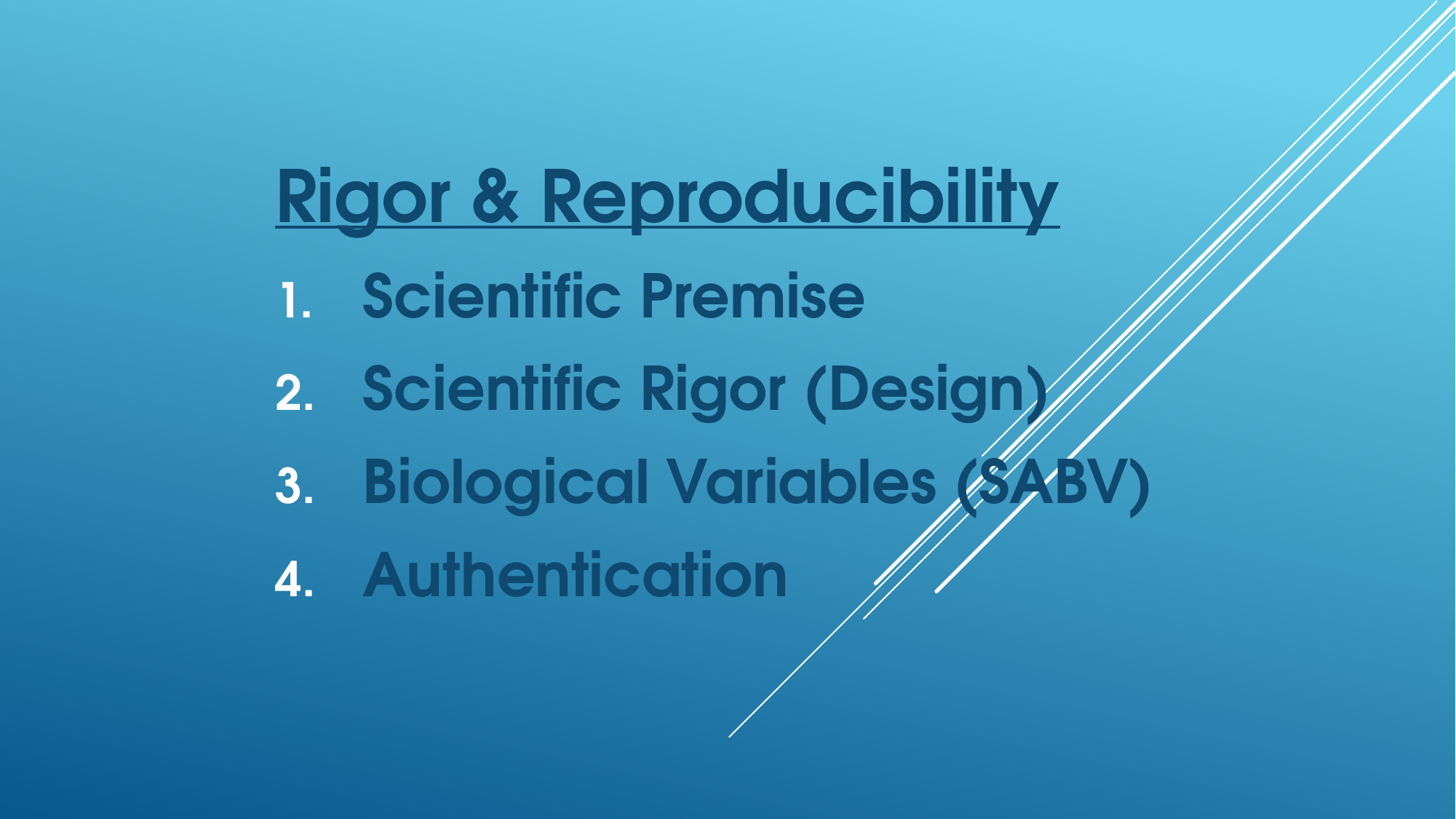

Rigor & Reproducibility
Scientific Premise
Scientific Rigor (Design)
Biological Variables (SABV)
Authentication